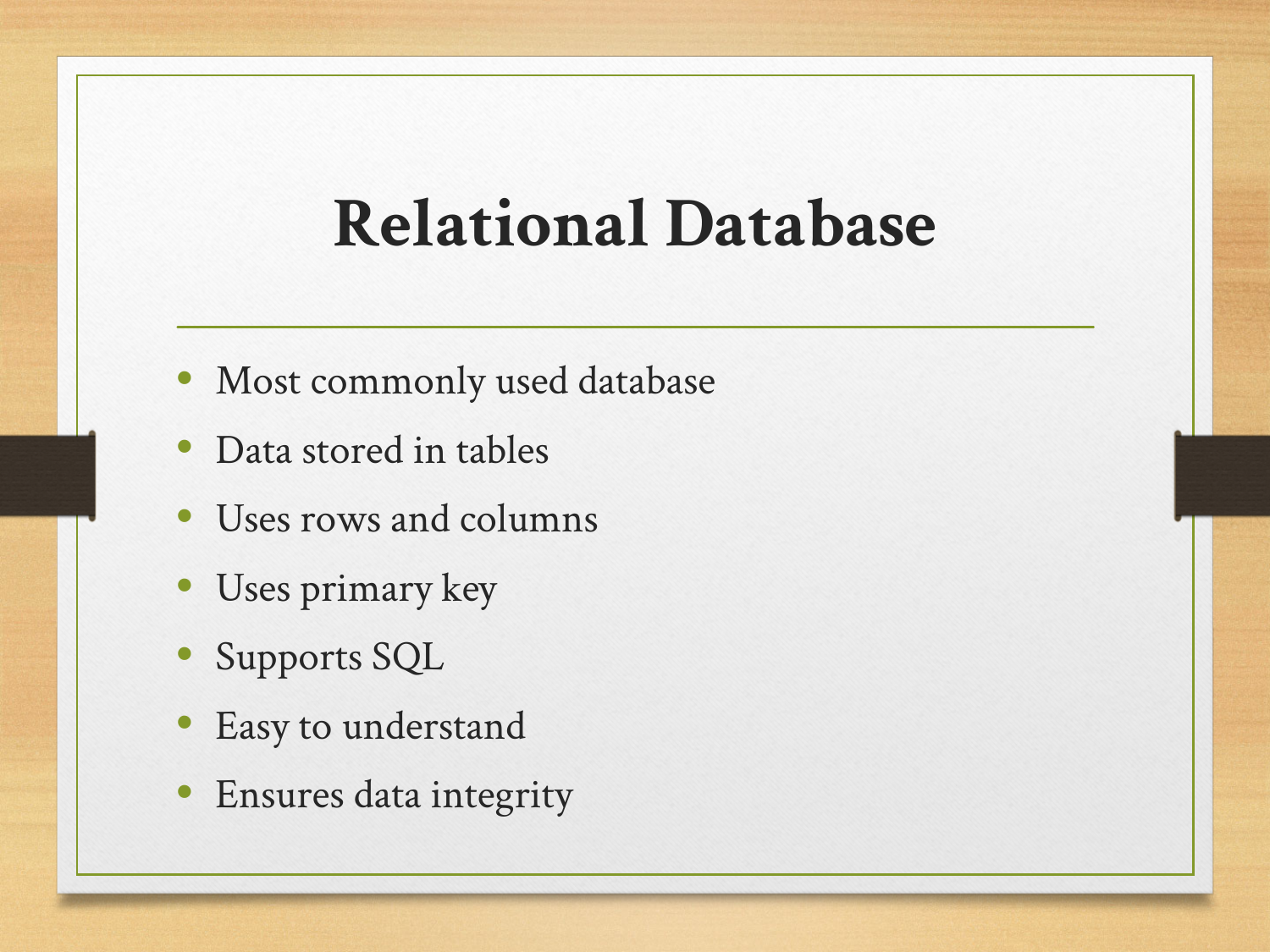

# Relational Database
Most commonly used database
Data stored in tables
Uses rows and columns
Uses primary key
Supports SQL
Easy to understand
Ensures data integrity